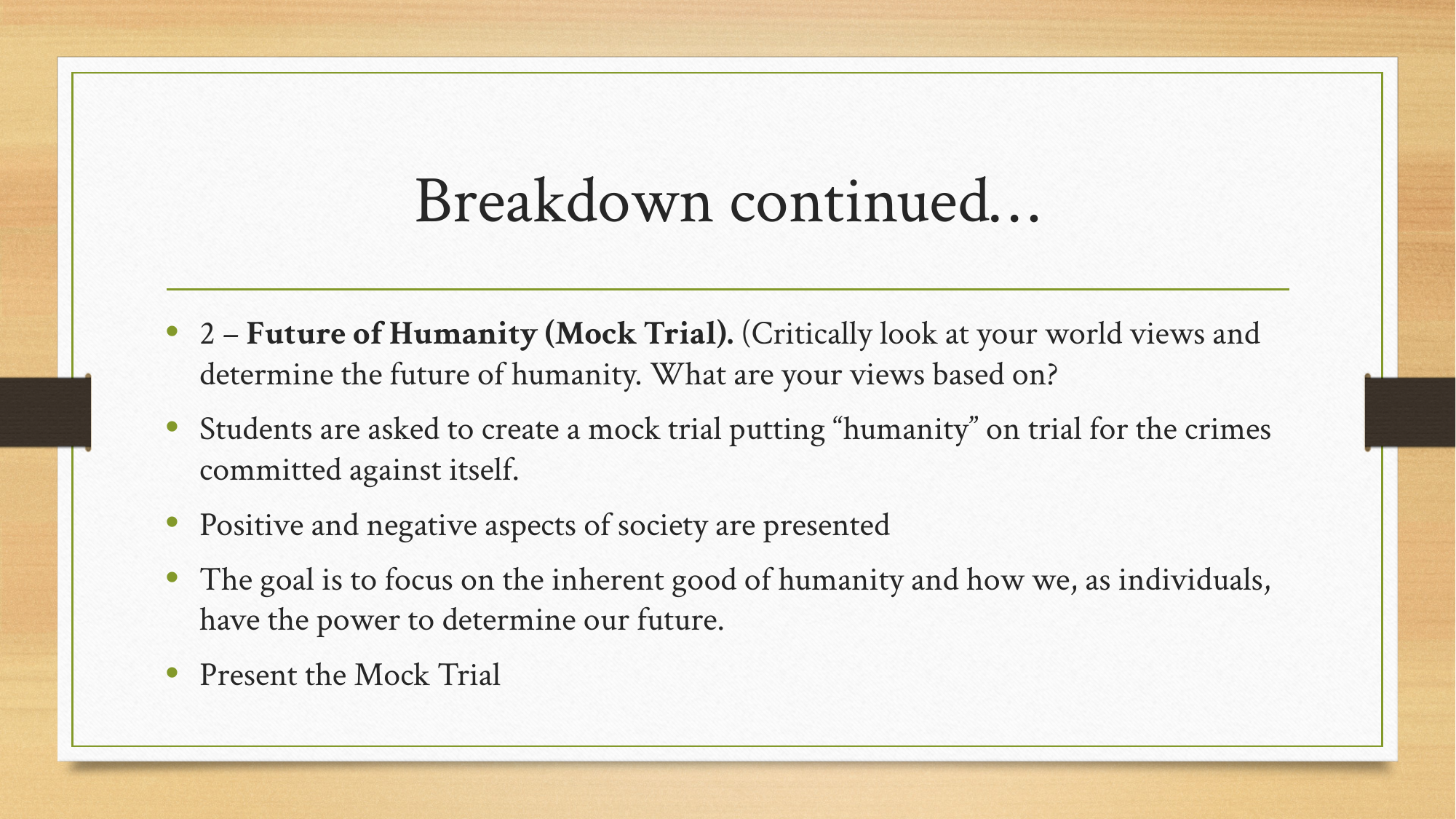

# Breakdown continued…
2 – Future of Humanity (Mock Trial). (Critically look at your world views and determine the future of humanity. What are your views based on?
Students are asked to create a mock trial putting “humanity” on trial for the crimes committed against itself.
Positive and negative aspects of society are presented
The goal is to focus on the inherent good of humanity and how we, as individuals, have the power to determine our future.
Present the Mock Trial